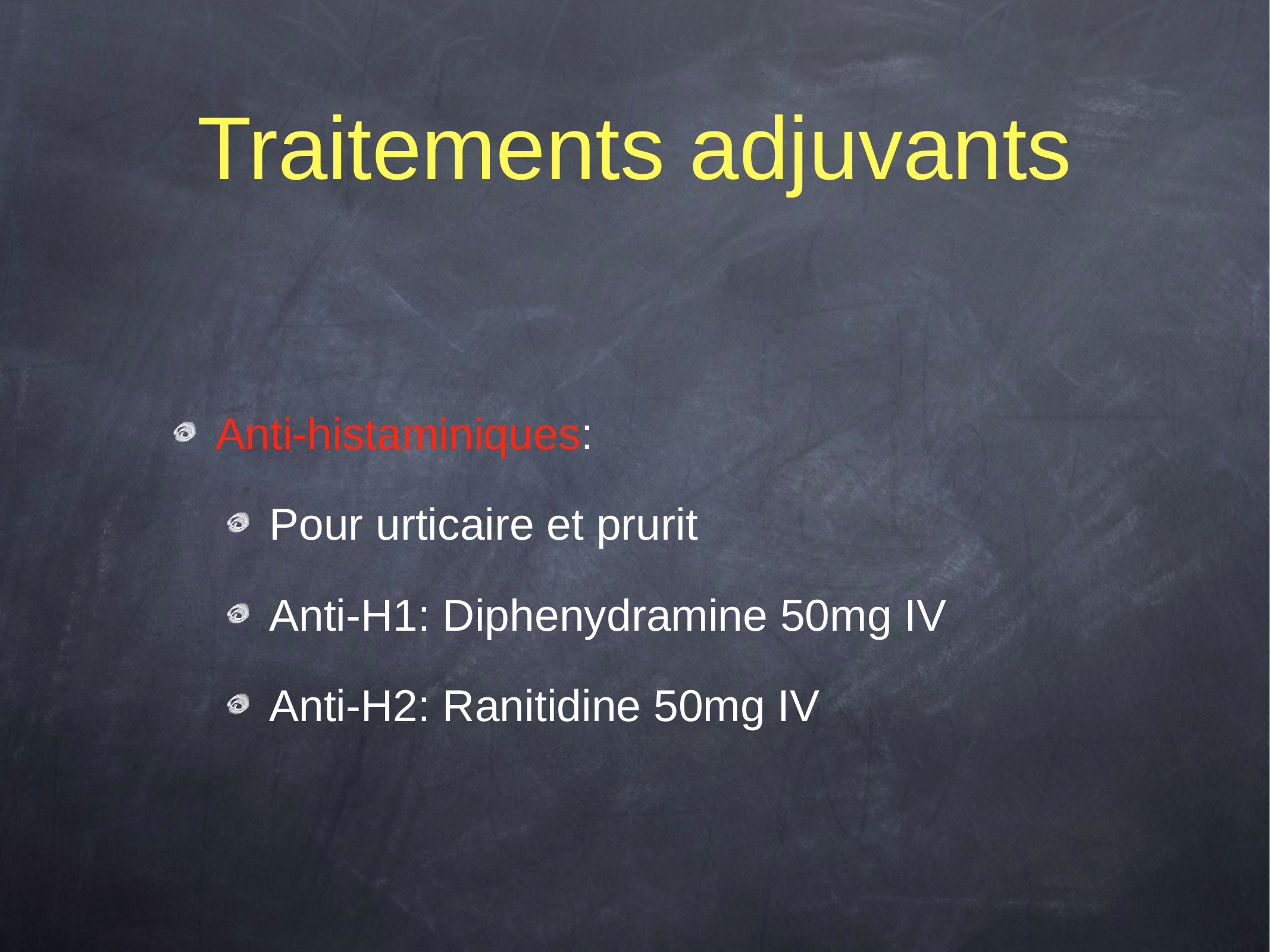

# Traitements adjuvants
Anti-histaminiques:
Pour urticaire et prurit
Anti-H1: Diphenydramine 50mg IV
Anti-H2: Ranitidine 50mg IV